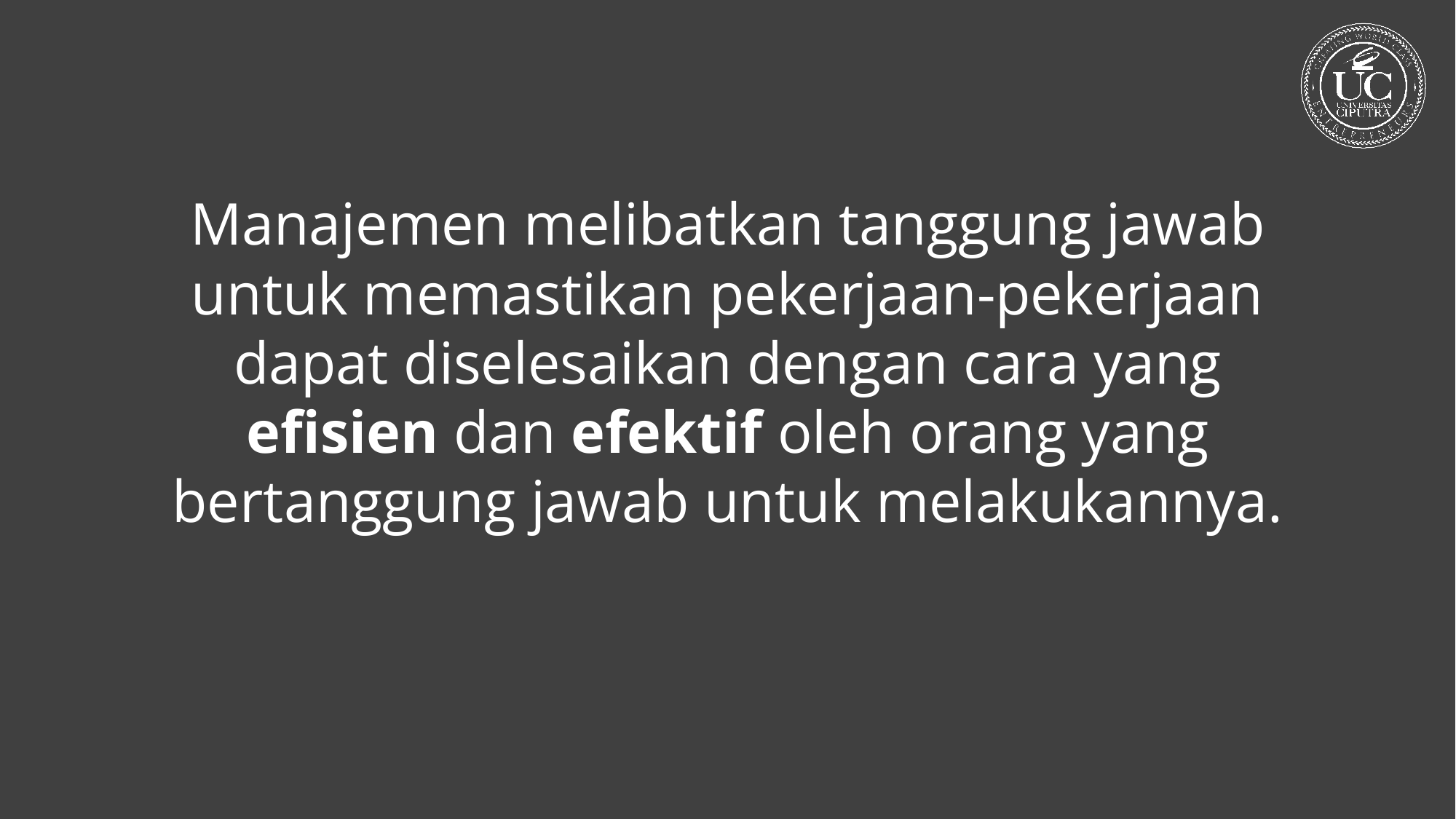

Manajemen melibatkan tanggung jawab untuk memastikan pekerjaan-pekerjaan dapat diselesaikan dengan cara yang efisien dan efektif oleh orang yang bertanggung jawab untuk melakukannya.